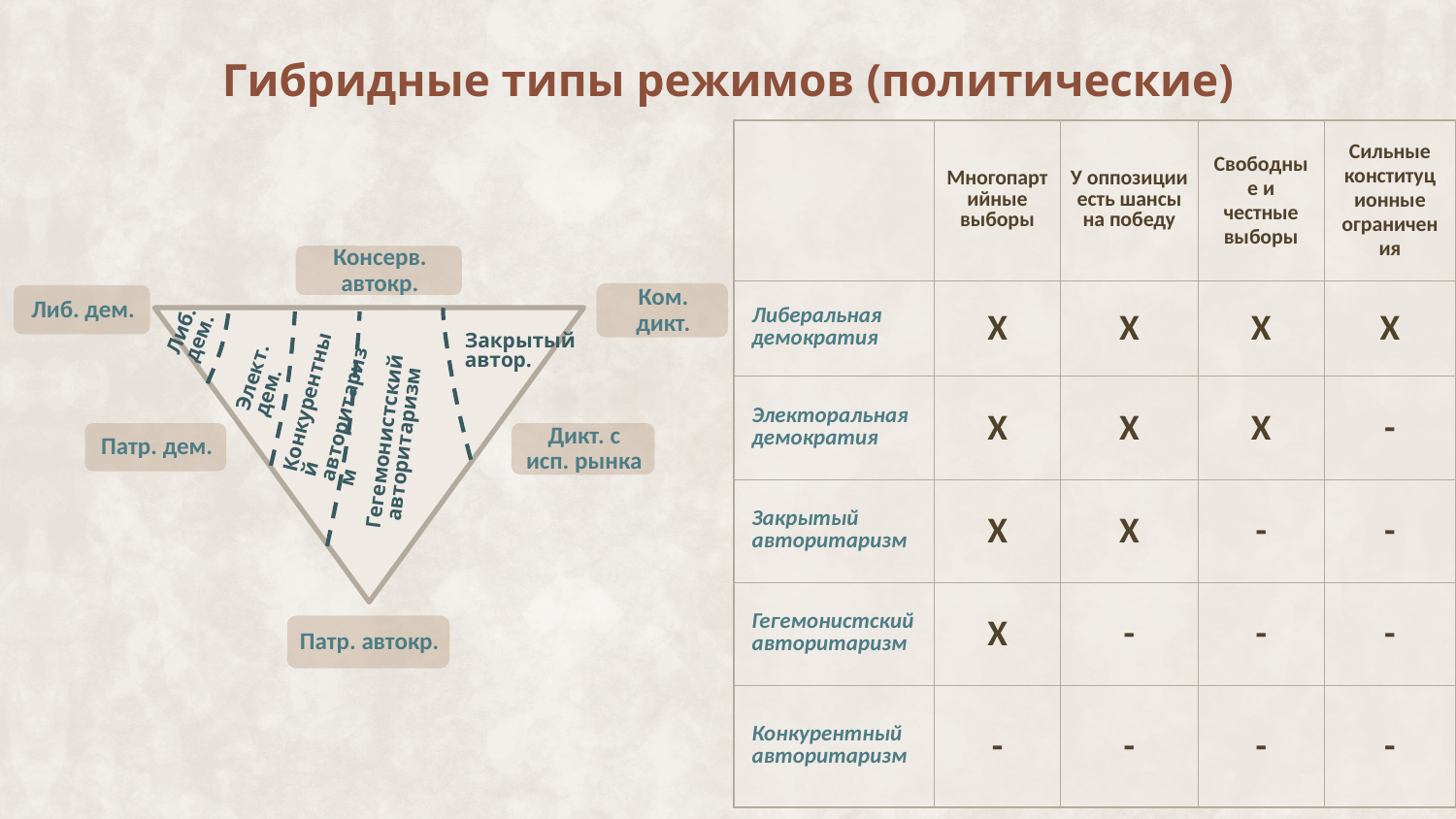

# Гибридные типы режимов (политические)

|  | Многопартийные выборы | У оппозиции есть шансы на победу | Свободные и честные выборы | Сильные конституционные ограничения |
| --- | --- | --- | --- | --- |
| Либеральная демократия | X | X | X | X |
| Электоральная демократия | X | X | X | - |
| Закрытый авторитаризм | X | X | - | - |
| Гегемонистский авторитаризм | X | - | - | - |
| Конкурентный авторитаризм | - | - | - | - |
Ком. дикт.
Либ. дем.
Патр. автокр.
Консерв. автокр.
Дикт. с исп. рынка
Патр. дем.
Либ. дем.

Конкурентный авторитаризм

Элект. дем.
Закрытый автор.
Гегемонистский авторитаризм